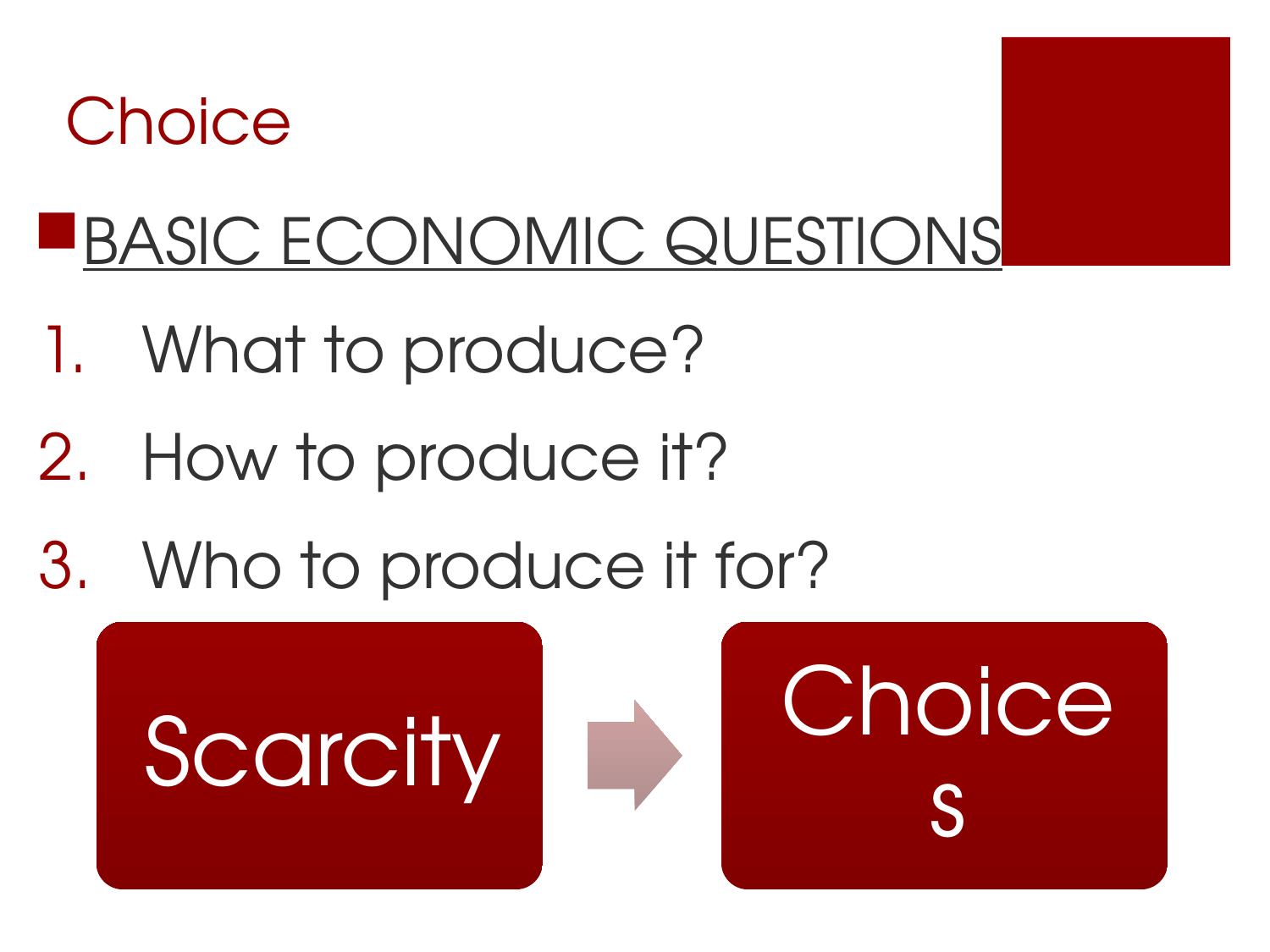

# Choice
BASIC ECONOMIC QUESTIONS
What to produce?
How to produce it?
Who to produce it for?
Scarcity

Choices